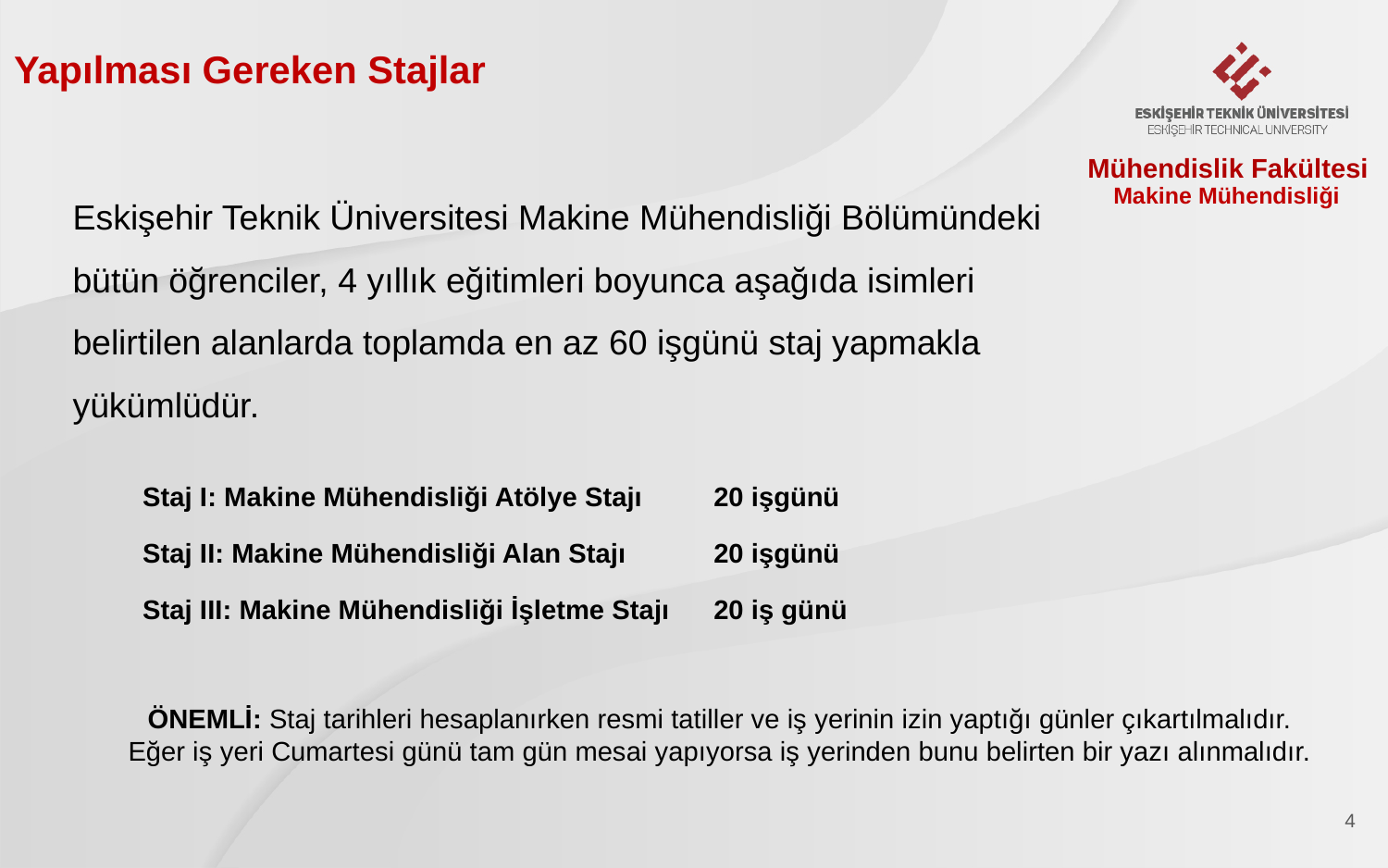

Yapılması Gereken Stajlar
Mühendislik Fakültesi
Eskişehir Teknik Üniversitesi Makine Mühendisliği Bölümündeki bütün öğrenciler, 4 yıllık eğitimleri boyunca aşağıda isimleri belirtilen alanlarda toplamda en az 60 işgünü staj yapmakla yükümlüdür.

Makine Mühendisliği
| Staj I: Makine Mühendisliği Atölye Stajı | 20 işgünü |
| --- | --- |
| Staj II: Makine Mühendisliği Alan Stajı | 20 işgünü |
| Staj III: Makine Mühendisliği İşletme Stajı | 20 iş günü |
ÖNEMLİ: Staj tarihleri hesaplanırken resmi tatiller ve iş yerinin izin yaptığı günler çıkartılmalıdır.
Eğer iş yeri Cumartesi günü tam gün mesai yapıyorsa iş yerinden bunu belirten bir yazı alınmalıdır.
4